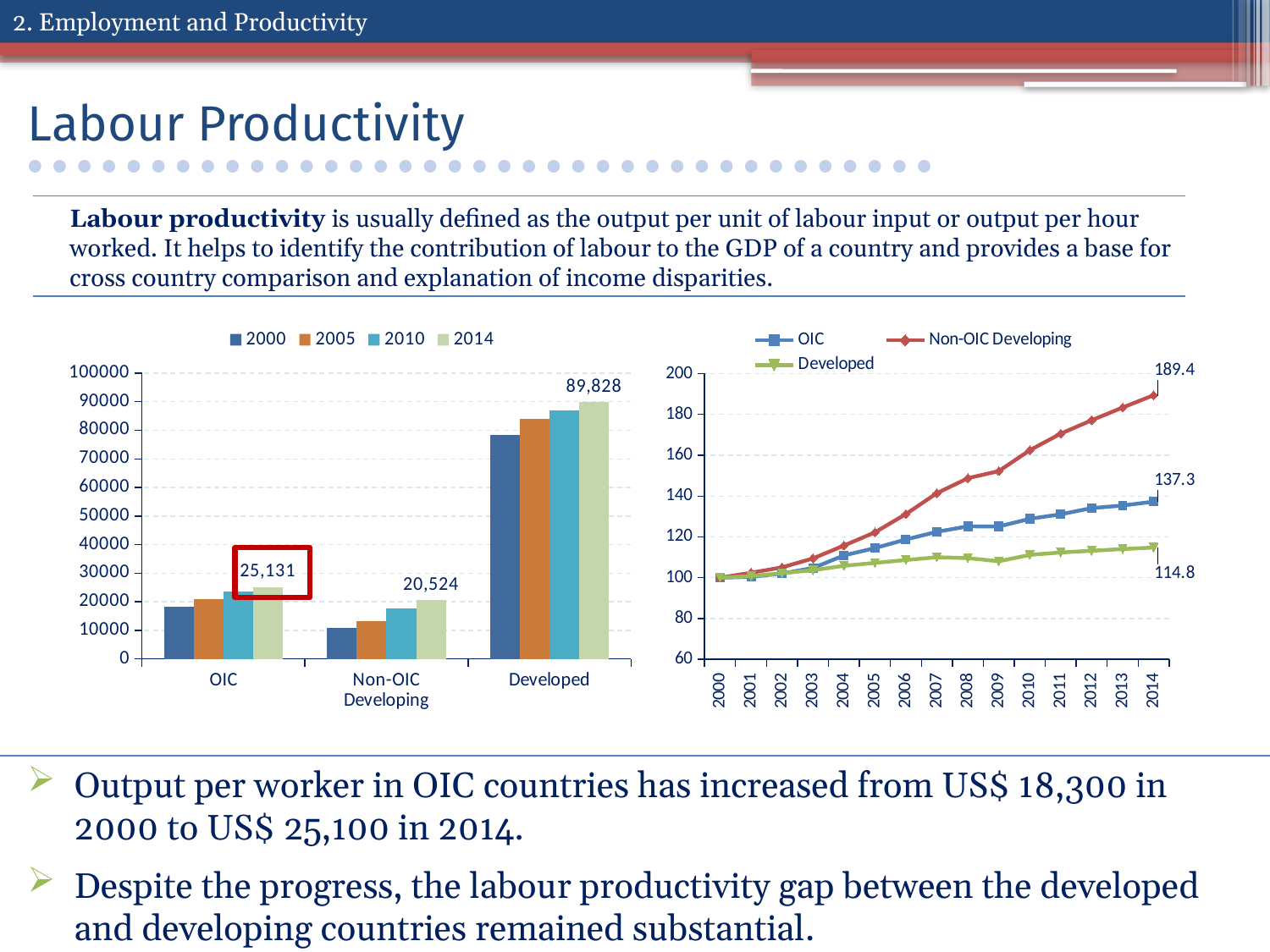

2. Employment and Productivity
# Labour Productivity
Labour productivity is usually defined as the output per unit of labour input or output per hour worked. It helps to identify the contribution of labour to the GDP of a country and provides a base for cross country comparison and explanation of income disparities.

### Chart

| Category | 2000 | 2005 | 2010 | 2014 |
|---|---|---|---|---|
| OIC | 18305.16 | 20960.68 | 23585.92 | 25130.91 |
| Non-OIC Developing | 10835.12 | 13240.27 | 17602.33 | 20524.38 |
| Developed | 78267.58 | 83947.87 | 87012.84 | 89827.5 |

### Chart

| Category | OIC | Non-OIC Developing | Developed |
|---|---|---|---|
| 2000 | 100.0 | 100.0 | 100.0 |
| 2001 | 100.41775106035675 | 102.42230819778646 | 100.7937386079907 |
| 2002 | 102.0723118508661 | 105.0468291998612 | 102.21469732423054 |
| 2003 | 104.72074540730591 | 109.45896307562815 | 103.6700508690827 |
| 2004 | 110.93085228427395 | 115.74195763406405 | 105.83081781754335 |
| 2005 | 114.50694776773325 | 122.19772369849156 | 107.25752604079493 |
| 2006 | 118.7321498419025 | 131.18645663361363 | 108.67624883764134 |
| 2007 | 122.47437334609477 | 141.41864603253123 | 110.02367774754246 |
| 2008 | 125.16301414464557 | 148.7696490671077 | 109.59776704479684 |
| 2009 | 125.10215698742869 | 152.24824459719872 | 108.06659666748352 |
| 2010 | 128.8484776969991 | 162.4562533686752 | 111.1735408198388 |
| 2011 | 131.08276573381494 | 170.5937728423866 | 112.3620661326184 |
| 2012 | 134.11360512554927 | 177.15715192817427 | 113.19455641786804 |
| 2013 | 135.37101014140276 | 183.39123147690103 | 114.02090111895626 |
| 2014 | 137.28866614659475 | 189.42457490087787 | 114.7697424655266 |
Output per worker in OIC countries has increased from US$ 18,300 in 2000 to US$ 25,100 in 2014.
Despite the progress, the labour productivity gap between the developed and developing countries remained substantial.